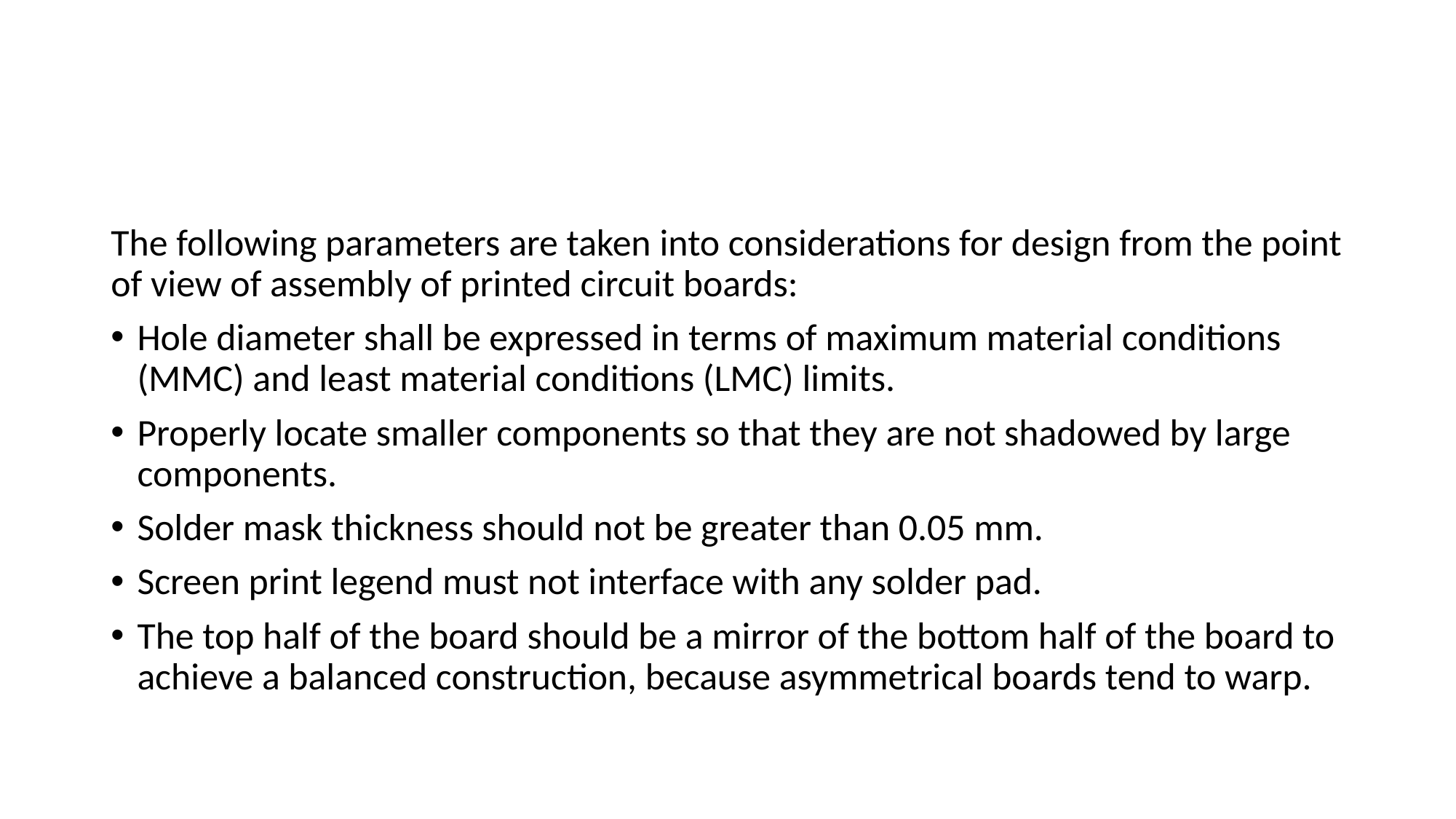

#
The following parameters are taken into considerations for design from the point of view of assembly of printed circuit boards:
Hole diameter shall be expressed in terms of maximum material conditions (MMC) and least material conditions (LMC) limits.
Properly locate smaller components so that they are not shadowed by large components.
Solder mask thickness should not be greater than 0.05 mm.
Screen print legend must not interface with any solder pad.
The top half of the board should be a mirror of the bottom half of the board to achieve a balanced construction, because asymmetrical boards tend to warp.